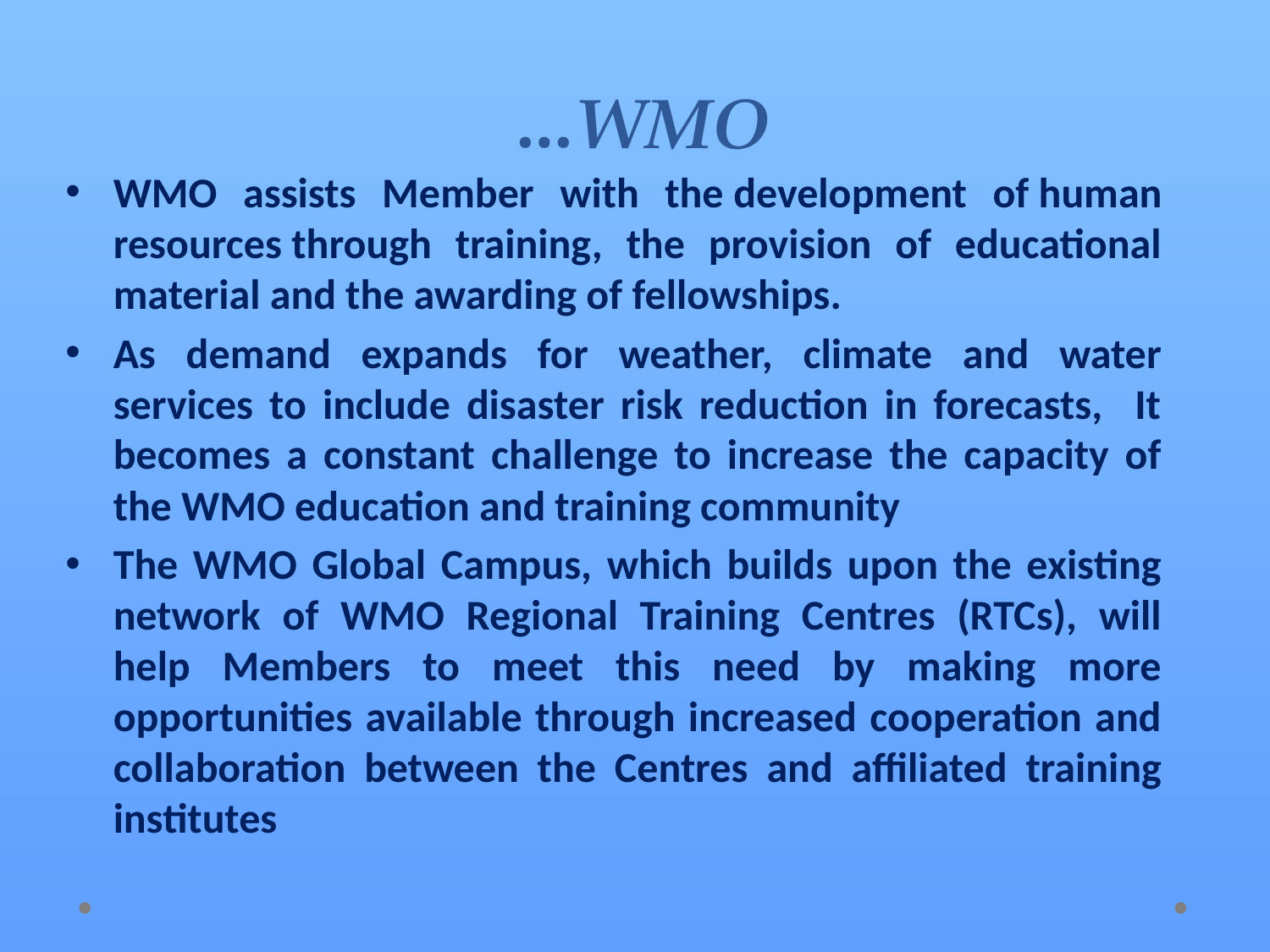

# …WMO
WMO assists Member with the development of human resources through training, the provision of educational material and the awarding of fellowships.
As demand expands for weather, climate and water services to include disaster risk reduction in forecasts,  It becomes a constant challenge to increase the capacity of the WMO education and training community
The WMO Global Campus, which builds upon the existing network of WMO Regional Training Centres (RTCs), will help Members to meet this need by making more opportunities available through increased cooperation and collaboration between the Centres and affiliated training institutes